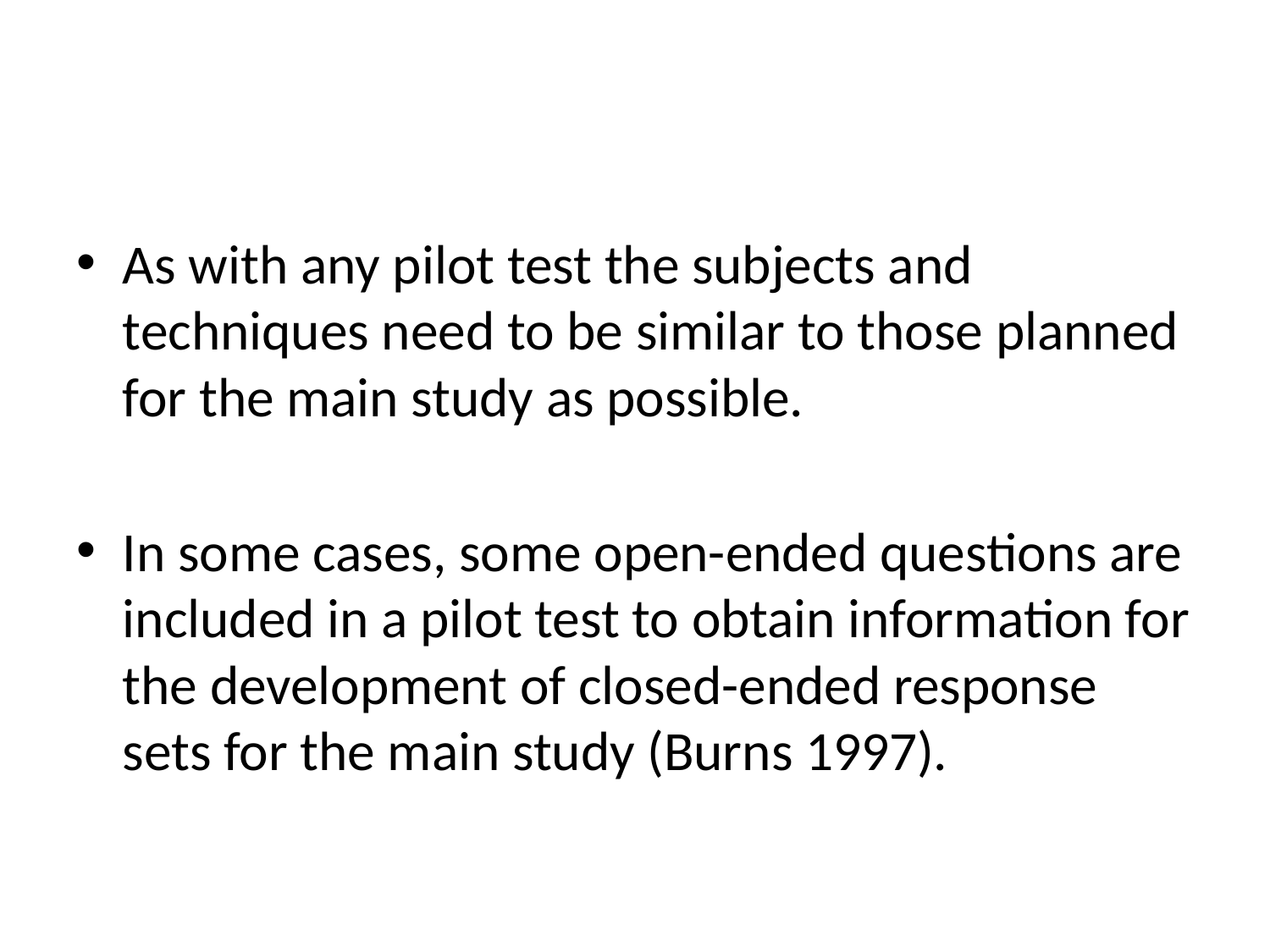

#
As with any pilot test the subjects and techniques need to be similar to those planned for the main study as possible.

In some cases, some open-ended questions are included in a pilot test to obtain information for the development of closed-ended response sets for the main study (Burns 1997).